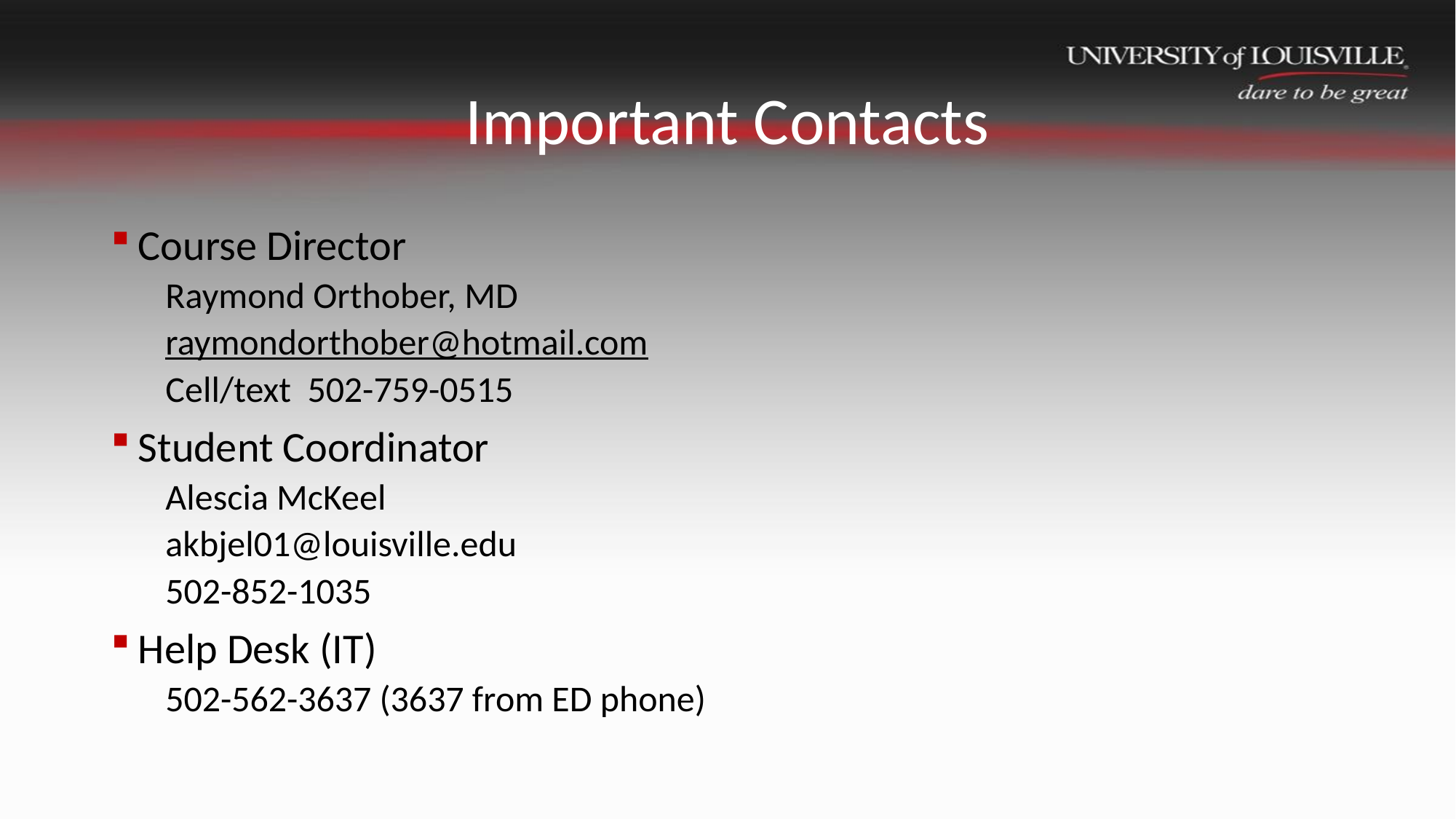

# Important Contacts
Course Director
Raymond Orthober, MD
raymondorthober@hotmail.com
Cell/text  502-759-0515
Student Coordinator
Alescia McKeel
akbjel01@louisville.edu
502-852-1035
Help Desk (IT)
502-562-3637 (3637 from ED phone)